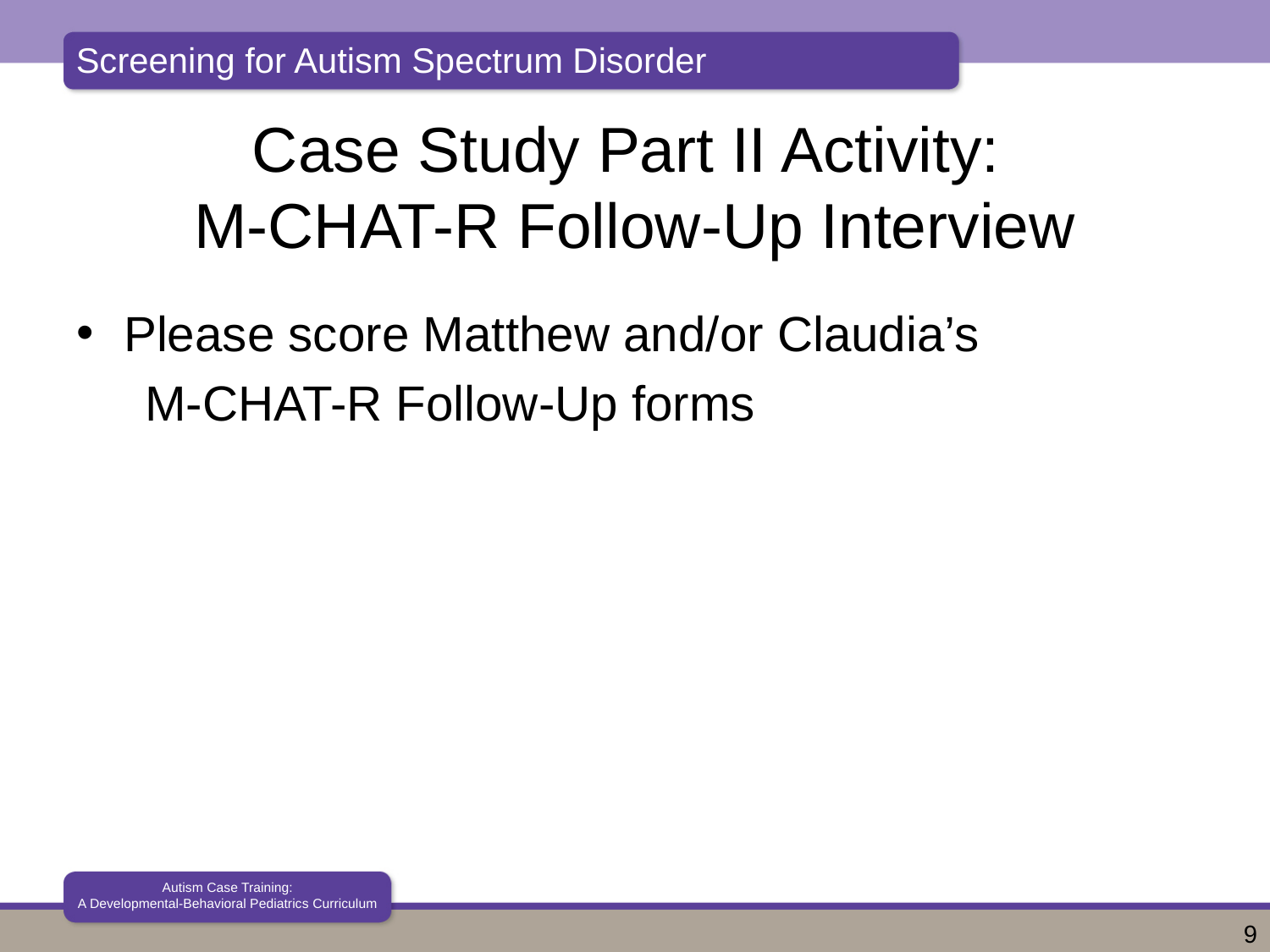

# Case Study Part II Activity: M-CHAT-R Follow-Up Interview
Please score Matthew and/or Claudia’s
     M-CHAT-R Follow-Up forms